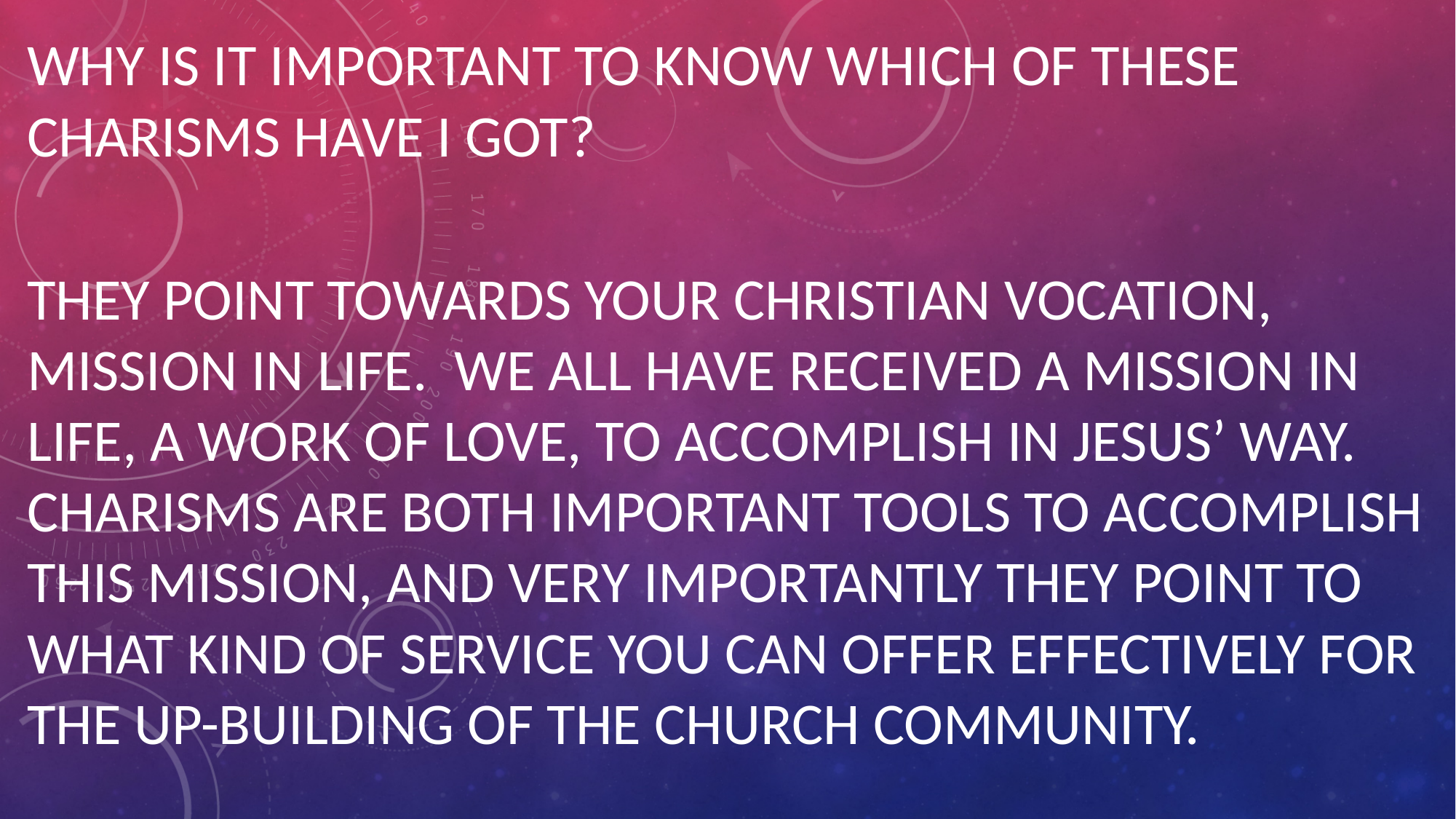

Why is it important to know which of these charisms have I got?

They point towards your Christian vocation, mission in life.  We all have received a mission in life, a work of love, to accomplish in Jesus’ way. Charisms are both important tools to accomplish this mission, and very importantly they point to what kind of service you can offer effectively for the up-building of the church community.